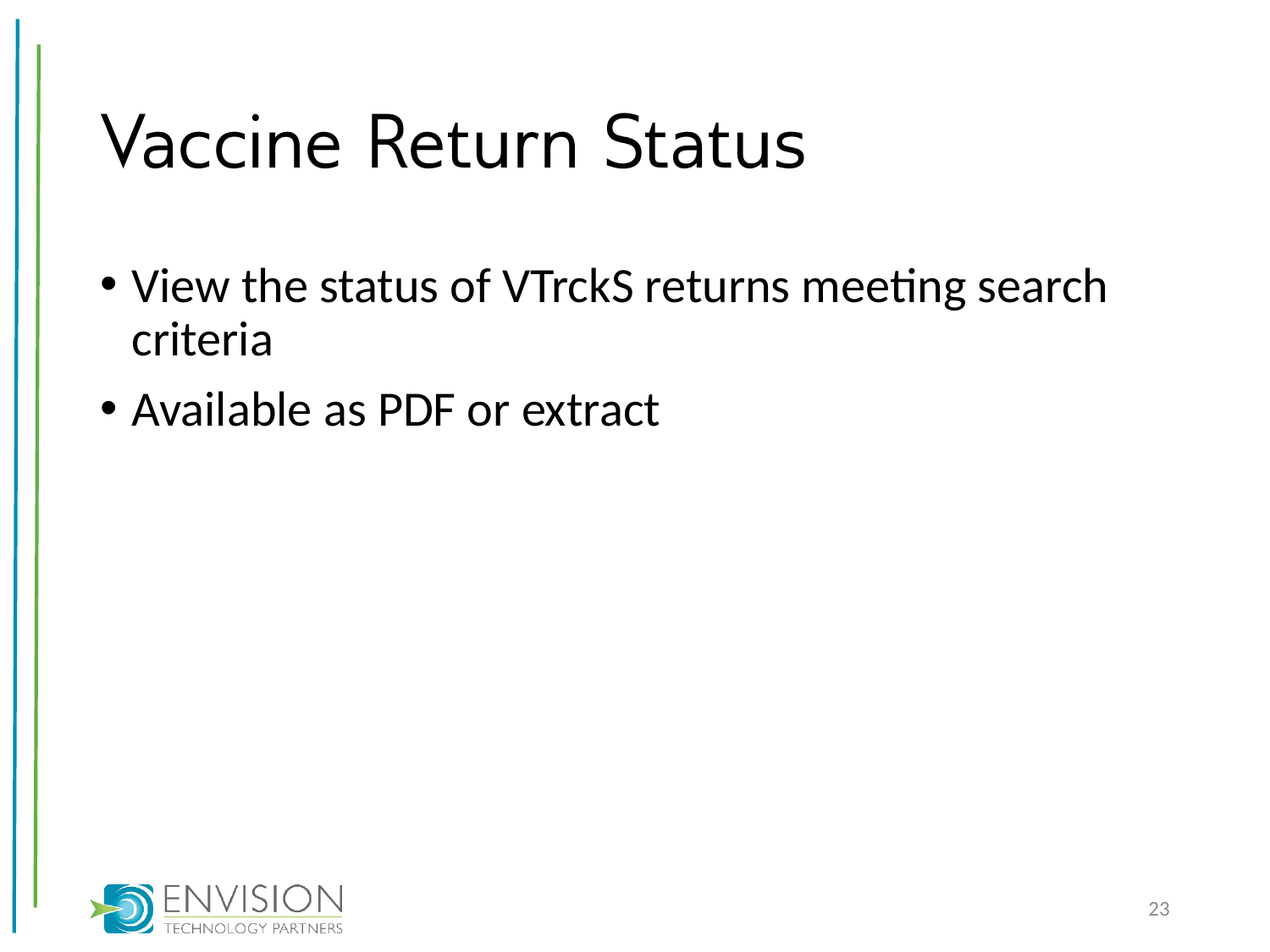

# Vaccine Return Status
View the status of VTrckS returns meeting search criteria
Available as PDF or extract

23